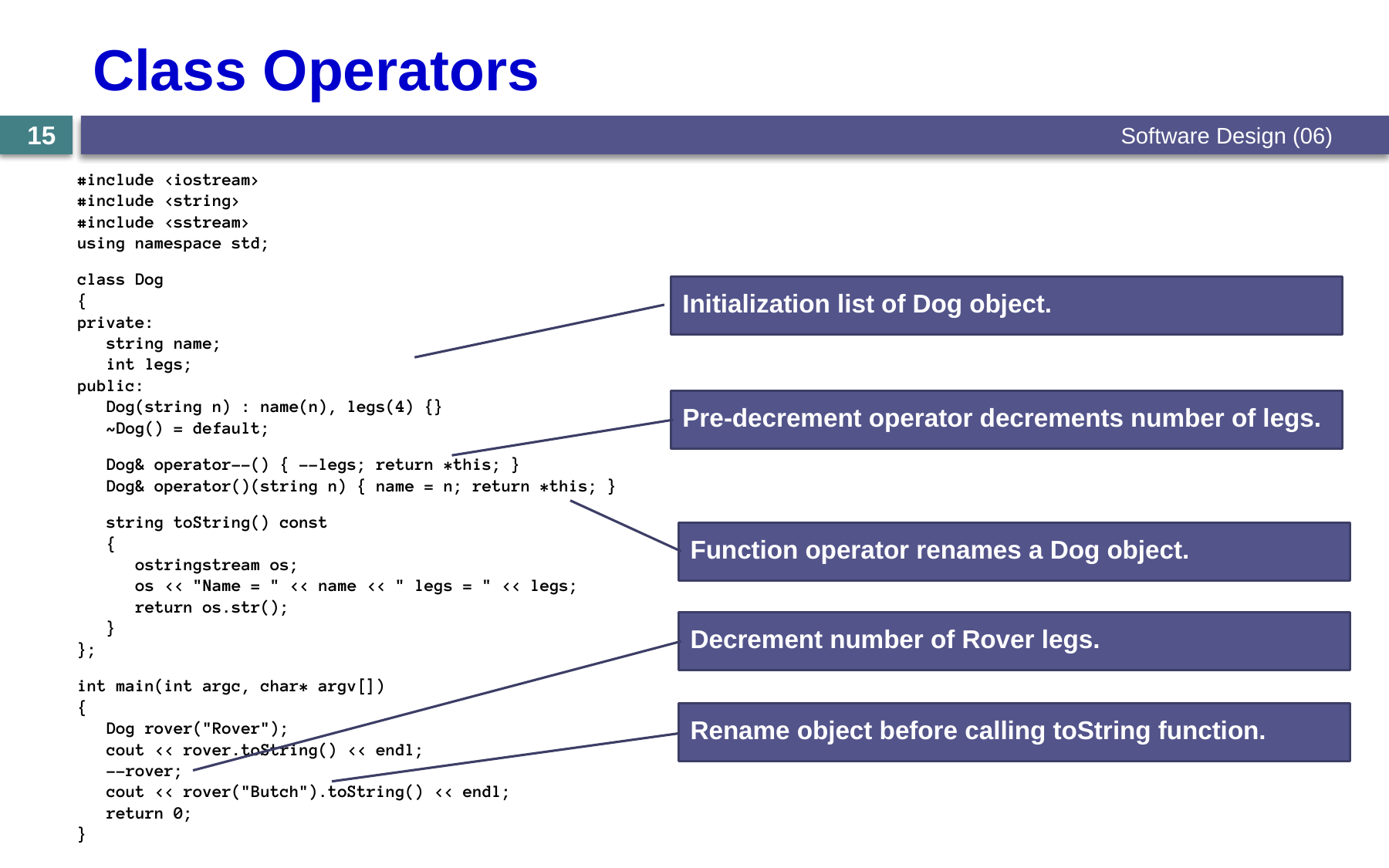

# Class Operators
Software Design (06)
15
#include <iostream>
#include <string>
#include <sstream>
using namespace std;

class Dog
{
private:
   string name;
   int legs;
public:
   Dog(string n) : name(n), legs(4) {}
   ~Dog() = default;

   Dog& operator--() { --legs; return *this; }
   Dog& operator()(string n) { name = n; return *this; }

   string toString() const
   {
      ostringstream os;
      os << "Name = " << name << " legs = " << legs;
      return os.str();
   }
};

int main(int argc, char* argv[])
{
   Dog rover("Rover");
   cout << rover.toString() << endl;
   --rover;
   cout << rover("Butch").toString() << endl;
   return 0;
}
Initialization list of Dog object.
Pre-decrement operator decrements number of legs.
Function operator renames a Dog object.
Decrement number of Rover legs.
Rename object before calling toString function.